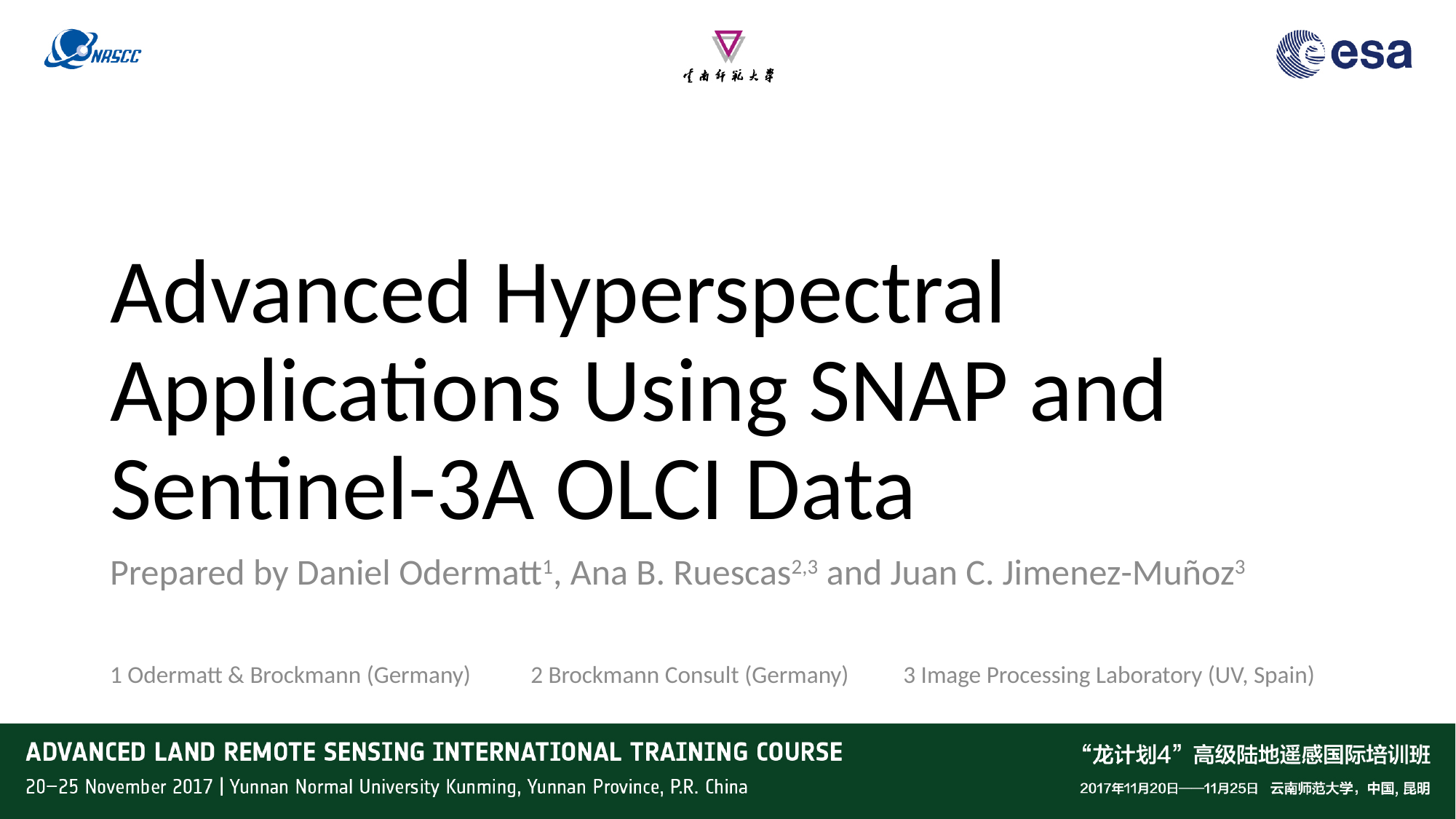

# Advanced Hyperspectral Applications Using SNAP and Sentinel-3A OLCI Data
Prepared by Daniel Odermatt1, Ana B. Ruescas2,3 and Juan C. Jimenez-Muñoz3

1 Odermatt & Brockmann (Germany)           2 Brockmann Consult (Germany)          3 Image Processing Laboratory (UV, Spain)